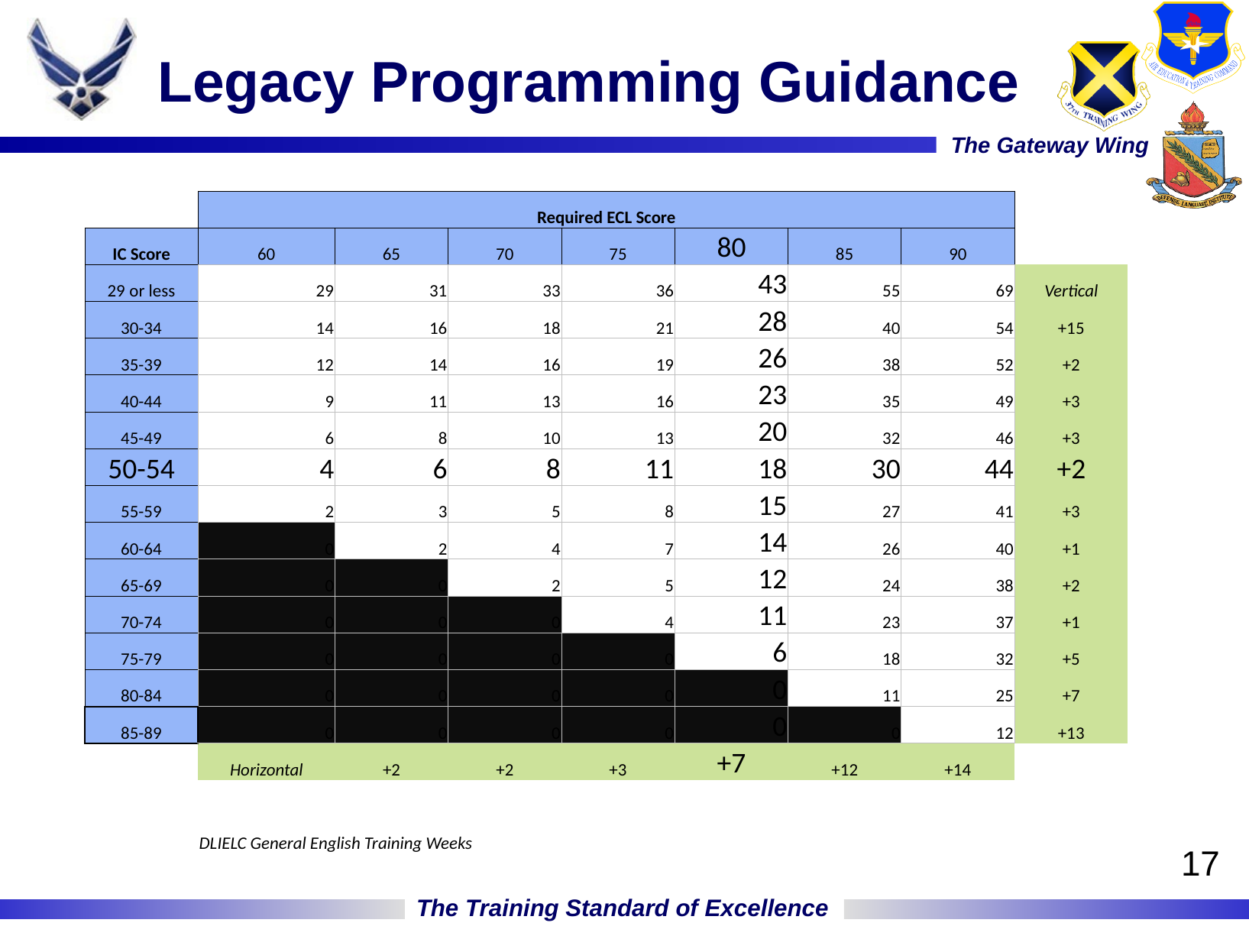

# Legacy Programming Guidance
|  | Required ECL Score |  |  |  |  |  |  |  |
| --- | --- | --- | --- | --- | --- | --- | --- | --- |
| IC Score | 60 | 65 | 70 | 75 | 80 | 85 | 90 |  |
| 29 or less | 29 | 31 | 33 | 36 | 43 | 55 | 69 | Vertical |
| 30-34 | 14 | 16 | 18 | 21 | 28 | 40 | 54 | +15 |
| 35-39 | 12 | 14 | 16 | 19 | 26 | 38 | 52 | +2 |
| 40-44 | 9 | 11 | 13 | 16 | 23 | 35 | 49 | +3 |
| 45-49 | 6 | 8 | 10 | 13 | 20 | 32 | 46 | +3 |
| 50-54 | 4 | 6 | 8 | 11 | 18 | 30 | 44 | +2 |
| 55-59 | 2 | 3 | 5 | 8 | 15 | 27 | 41 | +3 |
| 60-64 | 0 | 2 | 4 | 7 | 14 | 26 | 40 | +1 |
| 65-69 | 0 | 0 | 2 | 5 | 12 | 24 | 38 | +2 |
| 70-74 | 0 | 0 | 0 | 4 | 11 | 23 | 37 | +1 |
| 75-79 | 0 | 0 | 0 | 0 | 6 | 18 | 32 | +5 |
| 80-84 | 0 | 0 | 0 | 0 | 0 | 11 | 25 | +7 |
| 85-89 | 0 | 0 | 0 | 0 | 0 | 0 | 12 | +13 |
|  | Horizontal | +2 | +2 | +3 | +7 | +12 | +14 |  |
|  |  |  |  |  |  |  |  |  |
|  | DLIELC General English Training Weeks |  |  |  |  |  |  |  |
17